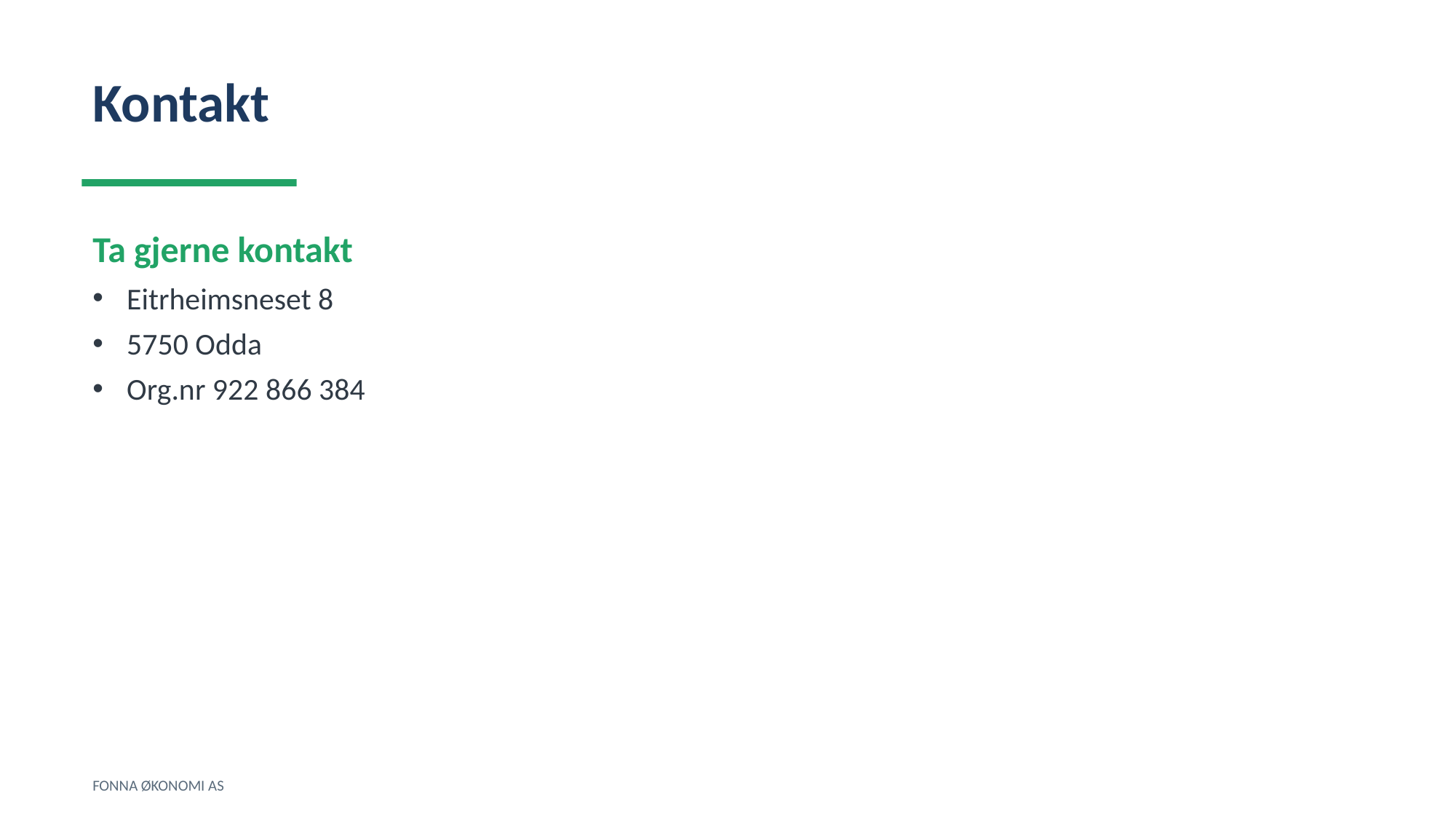

Kontakt

Ta gjerne kontakt
Eitrheimsneset 8
5750 Odda
Org.nr 922 866 384
FONNA ØKONOMI AS